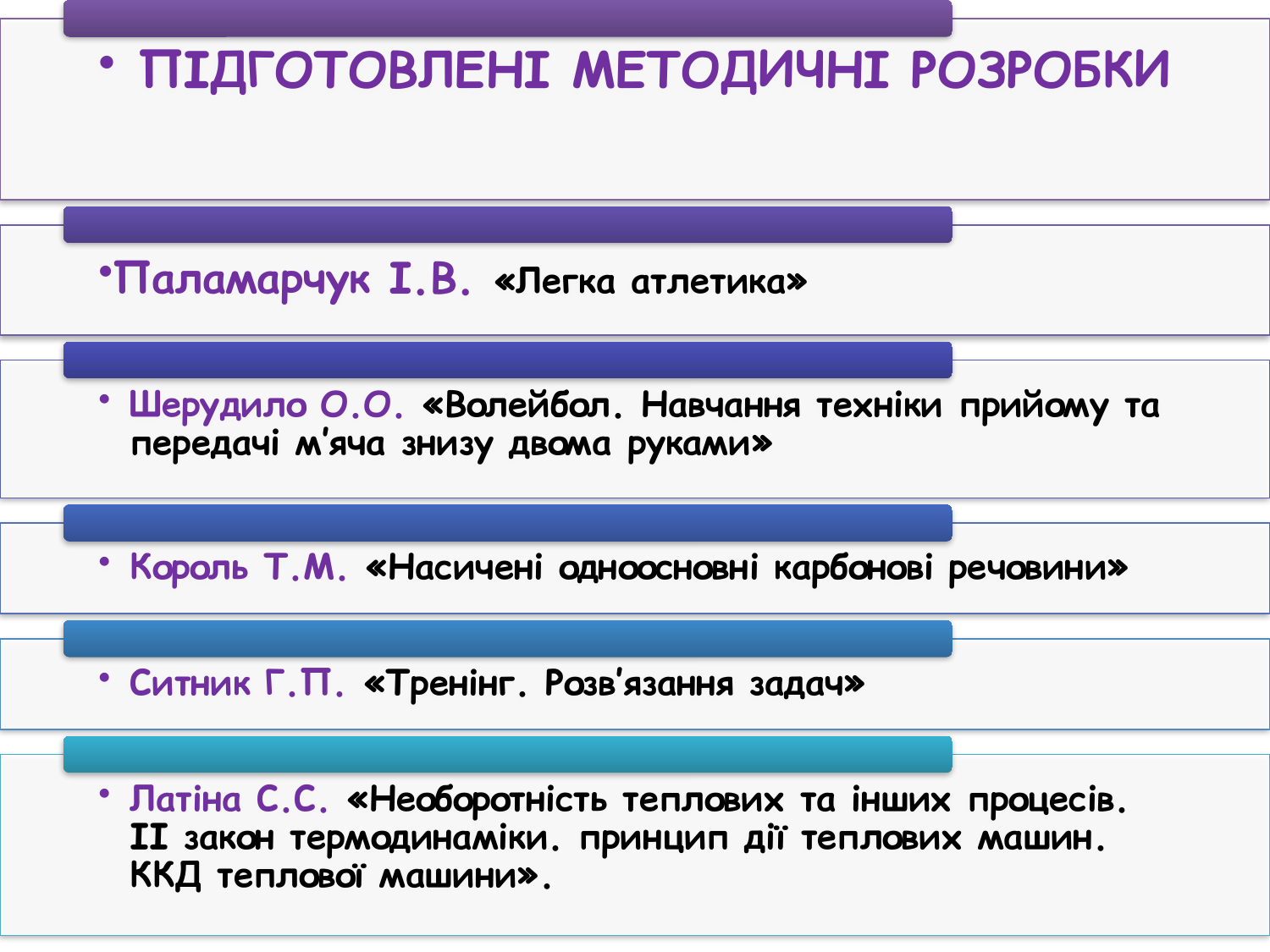

ПІДГОТОВЛЕНІ МЕТОДИЧНІ РОЗРОБКИ

Паламарчук І.В. «Легка атлетика»

Шерудило О.О. «Волейбол. Навчання техніки прийому та передачі м’яча знизу двома руками»

Король Т.М. «Насичені одноосновні карбонові речовини»

Ситник Г.П. «Тренінг. Розв’язання задач»

Латіна С.С. «Необоротність теплових та інших процесів. ІІ закон термодинаміки. принцип дії теплових машин. ККД теплової машини».